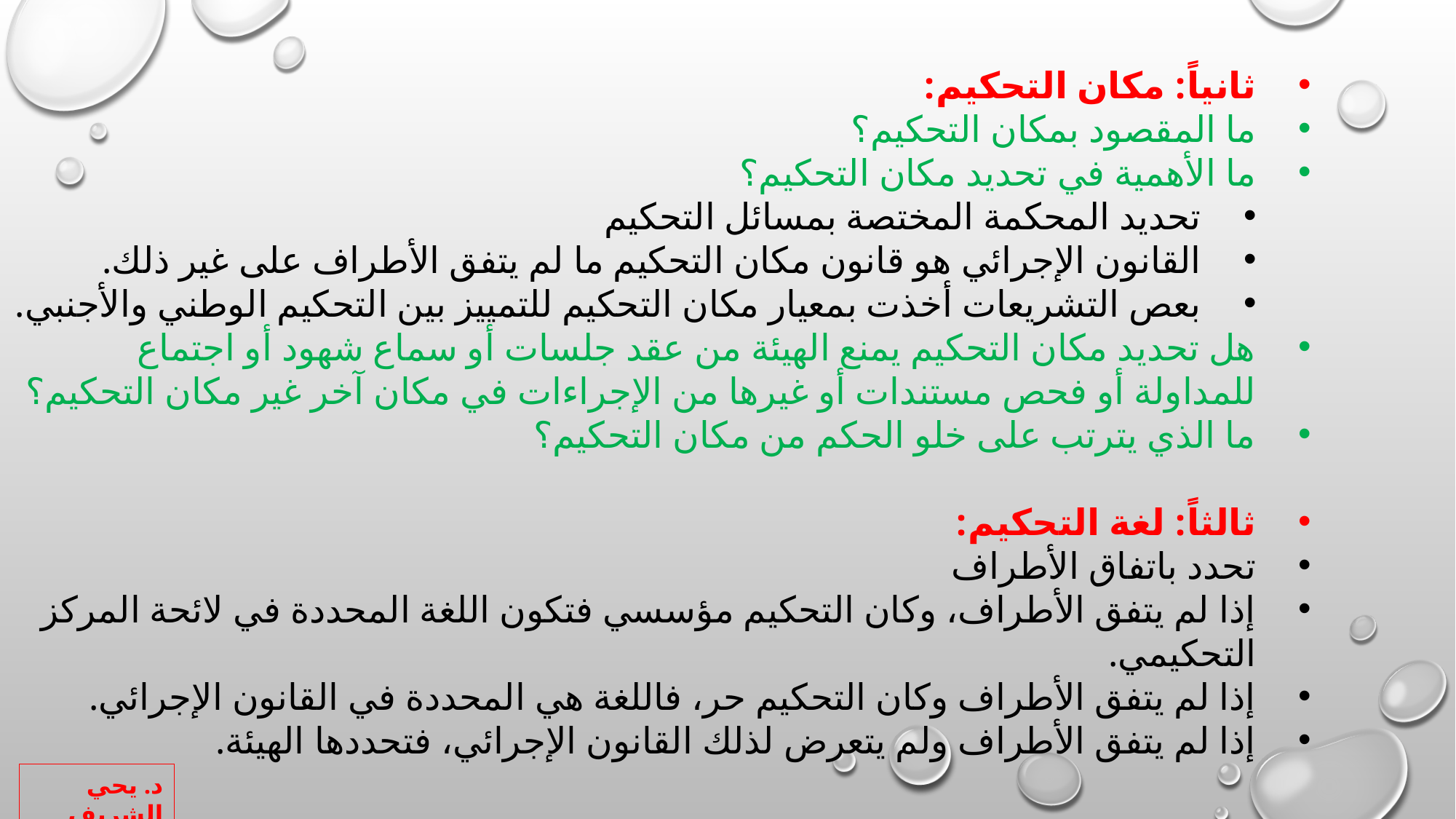

ثانياً: مكان التحكيم:
ما المقصود بمكان التحكيم؟
ما الأهمية في تحديد مكان التحكيم؟
تحديد المحكمة المختصة بمسائل التحكيم
القانون الإجرائي هو قانون مكان التحكيم ما لم يتفق الأطراف على غير ذلك.
بعص التشريعات أخذت بمعيار مكان التحكيم للتمييز بين التحكيم الوطني والأجنبي.
هل تحديد مكان التحكيم يمنع الهيئة من عقد جلسات أو سماع شهود أو اجتماع للمداولة أو فحص مستندات أو غيرها من الإجراءات في مكان آخر غير مكان التحكيم؟
ما الذي يترتب على خلو الحكم من مكان التحكيم؟

ثالثاً: لغة التحكيم:
تحدد باتفاق الأطراف
إذا لم يتفق الأطراف، وكان التحكيم مؤسسي فتكون اللغة المحددة في لائحة المركز التحكيمي.
إذا لم يتفق الأطراف وكان التحكيم حر، فاللغة هي المحددة في القانون الإجرائي.
إذا لم يتفق الأطراف ولم يتعرض لذلك القانون الإجرائي، فتحددها الهيئة.